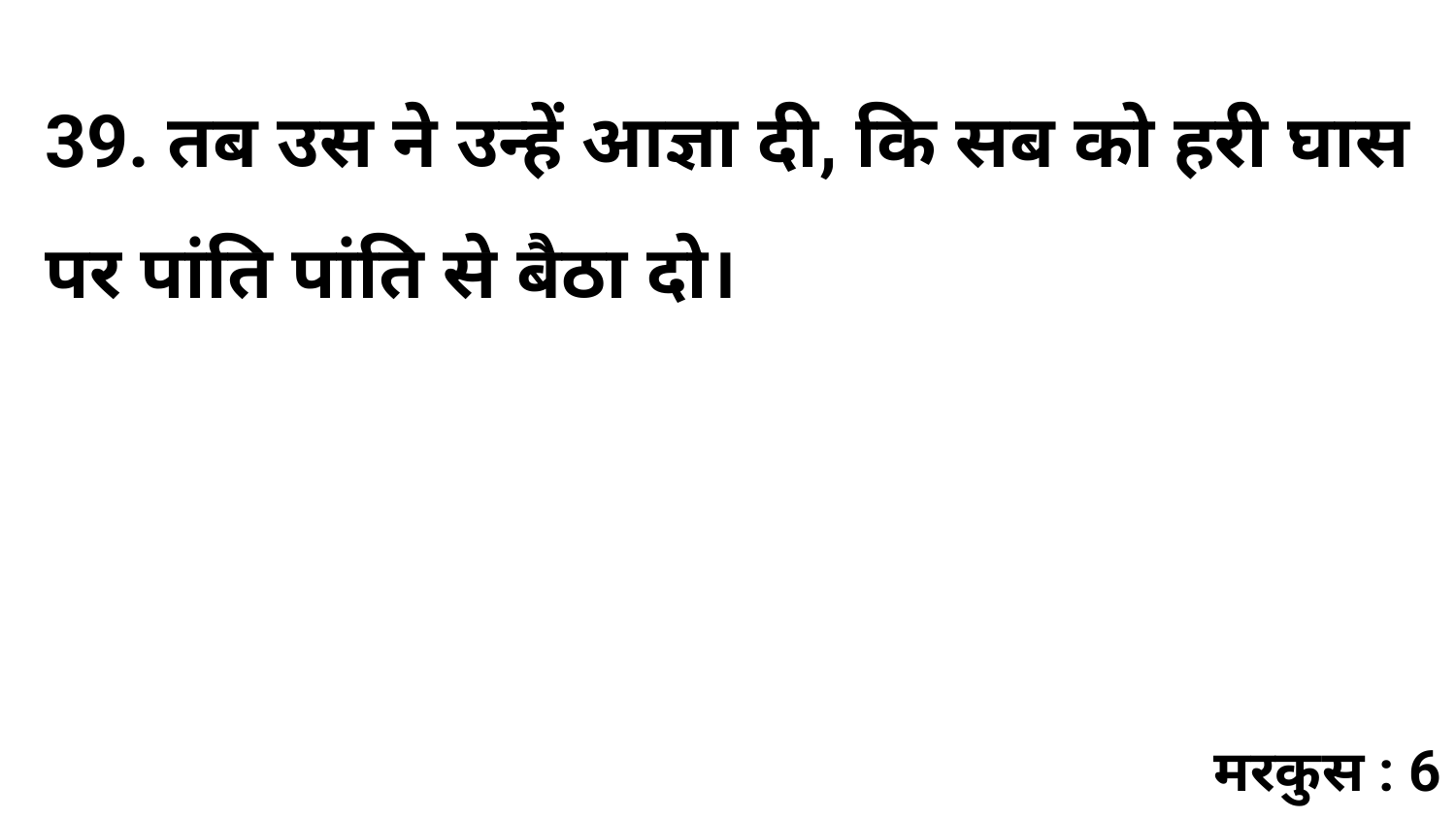

39. तब उस ने उन्हें आज्ञा दी, कि सब को हरी घास पर पांति पांति से बैठा दो।
मरकुस : 6